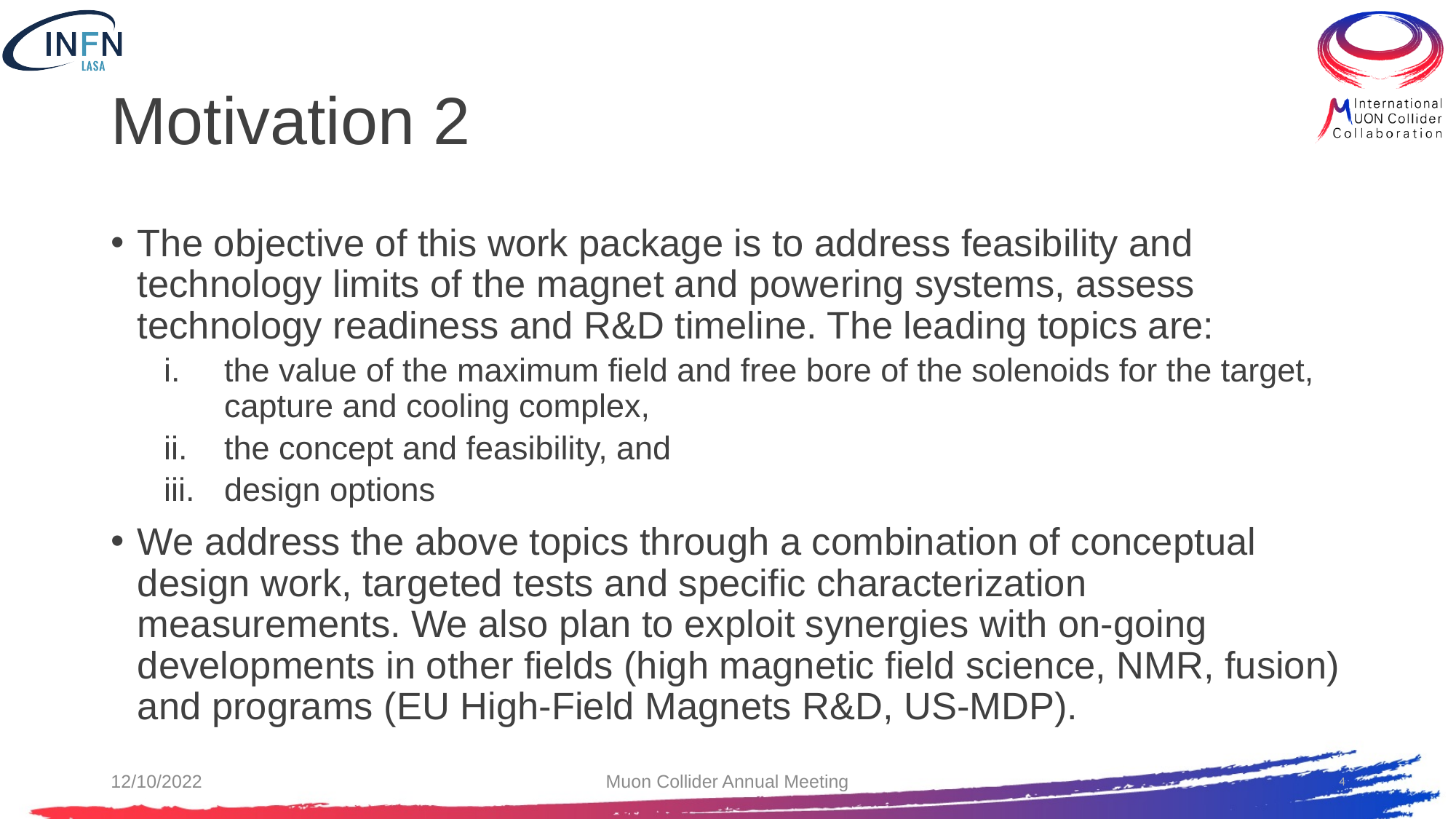

# Motivation 2
The objective of this work package is to address feasibility and technology limits of the magnet and powering systems, assess technology readiness and R&D timeline. The leading topics are:
the value of the maximum field and free bore of the solenoids for the target, capture and cooling complex,
the concept and feasibility, and
design options
We address the above topics through a combination of conceptual design work, targeted tests and specific characterization measurements. We also plan to exploit synergies with on-going developments in other fields (high magnetic field science, NMR, fusion) and programs (EU High-Field Magnets R&D, US-MDP).
12/10/2022
Muon Collider Annual Meeting
4